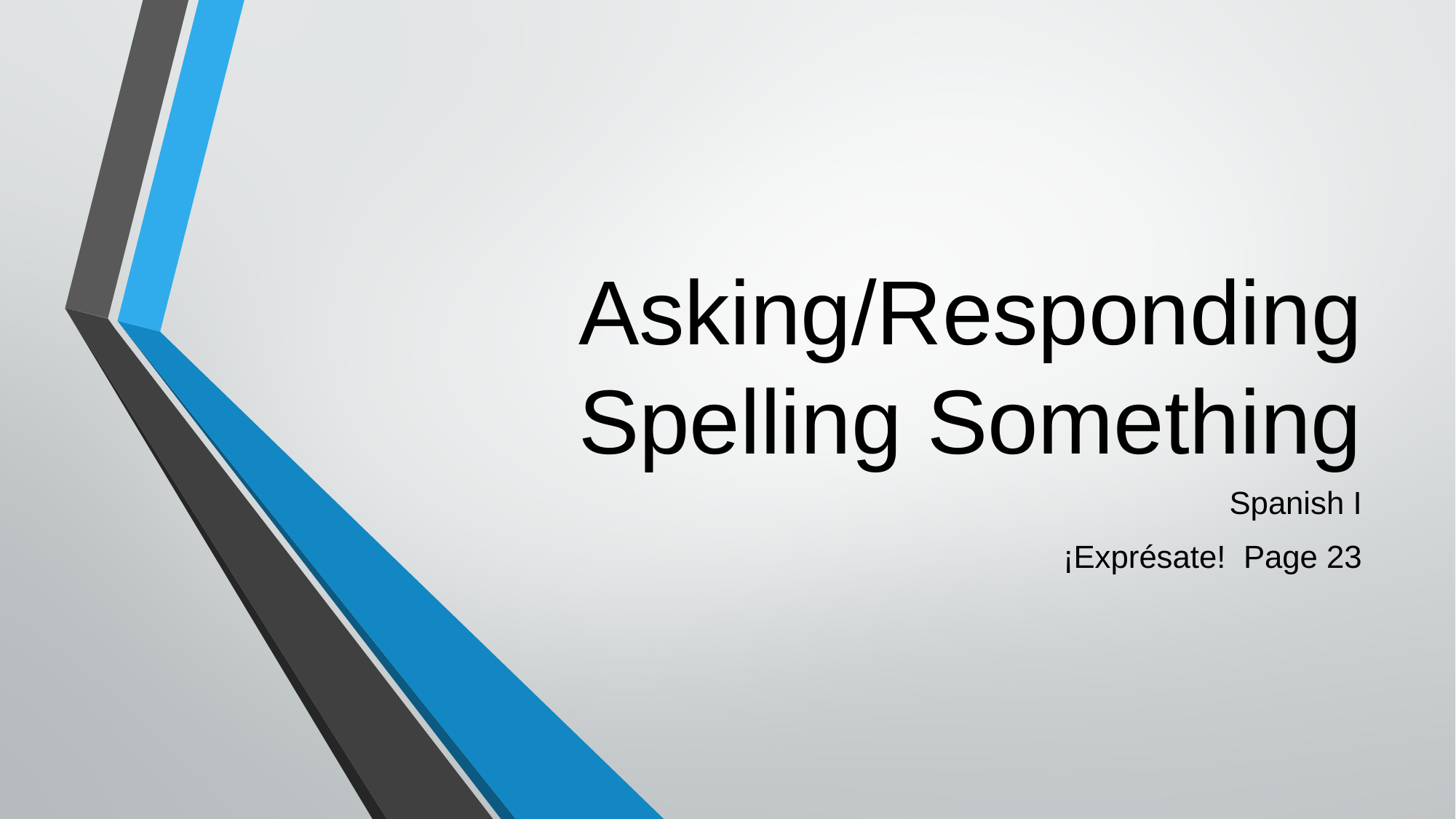

# Asking/Responding Spelling Something
Spanish I
¡Exprésate!  Page 23